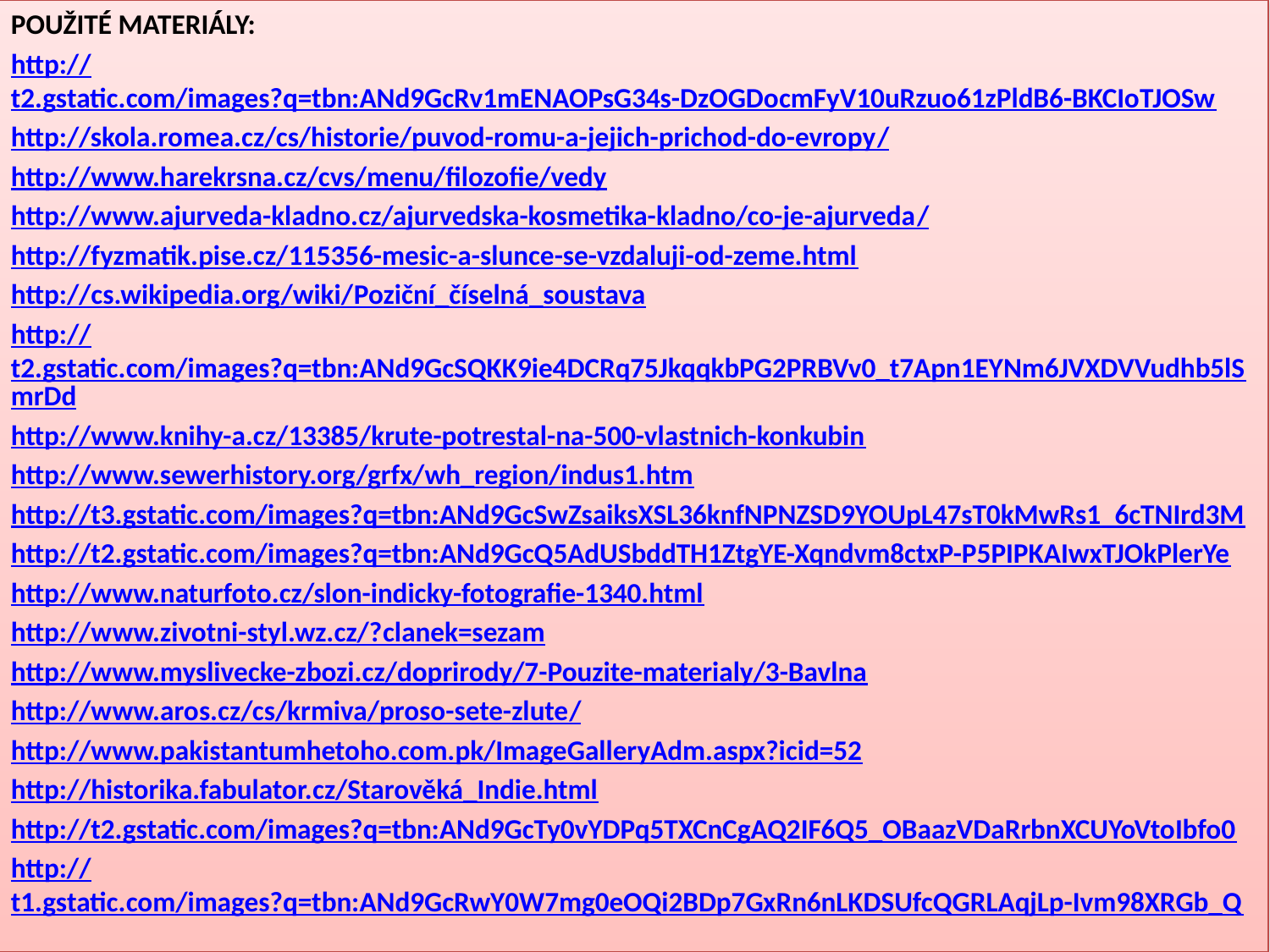

POUŽITÉ MATERIÁLY:
http://t2.gstatic.com/images?q=tbn:ANd9GcRv1mENAOPsG34s-DzOGDocmFyV10uRzuo61zPldB6-BKCIoTJOSw
http://skola.romea.cz/cs/historie/puvod-romu-a-jejich-prichod-do-evropy/
http://www.harekrsna.cz/cvs/menu/filozofie/vedy
http://www.ajurveda-kladno.cz/ajurvedska-kosmetika-kladno/co-je-ajurveda/
http://fyzmatik.pise.cz/115356-mesic-a-slunce-se-vzdaluji-od-zeme.html
http://cs.wikipedia.org/wiki/Poziční_číselná_soustava
http://t2.gstatic.com/images?q=tbn:ANd9GcSQKK9ie4DCRq75JkqqkbPG2PRBVv0_t7Apn1EYNm6JVXDVVudhb5lSmrDd
http://www.knihy-a.cz/13385/krute-potrestal-na-500-vlastnich-konkubin
http://www.sewerhistory.org/grfx/wh_region/indus1.htm
http://t3.gstatic.com/images?q=tbn:ANd9GcSwZsaiksXSL36knfNPNZSD9YOUpL47sT0kMwRs1_6cTNIrd3M
http://t2.gstatic.com/images?q=tbn:ANd9GcQ5AdUSbddTH1ZtgYE-Xqndvm8ctxP-P5PIPKAIwxTJOkPlerYe
http://www.naturfoto.cz/slon-indicky-fotografie-1340.html
http://www.zivotni-styl.wz.cz/?clanek=sezam
http://www.myslivecke-zbozi.cz/doprirody/7-Pouzite-materialy/3-Bavlna
http://www.aros.cz/cs/krmiva/proso-sete-zlute/
http://www.pakistantumhetoho.com.pk/ImageGalleryAdm.aspx?icid=52
http://historika.fabulator.cz/Starověká_Indie.html
http://t2.gstatic.com/images?q=tbn:ANd9GcTy0vYDPq5TXCnCgAQ2IF6Q5_OBaazVDaRrbnXCUYoVtoIbfo0
http://t1.gstatic.com/images?q=tbn:ANd9GcRwY0W7mg0eOQi2BDp7GxRn6nLKDSUfcQGRLAqjLp-Ivm98XRGb_Q

#